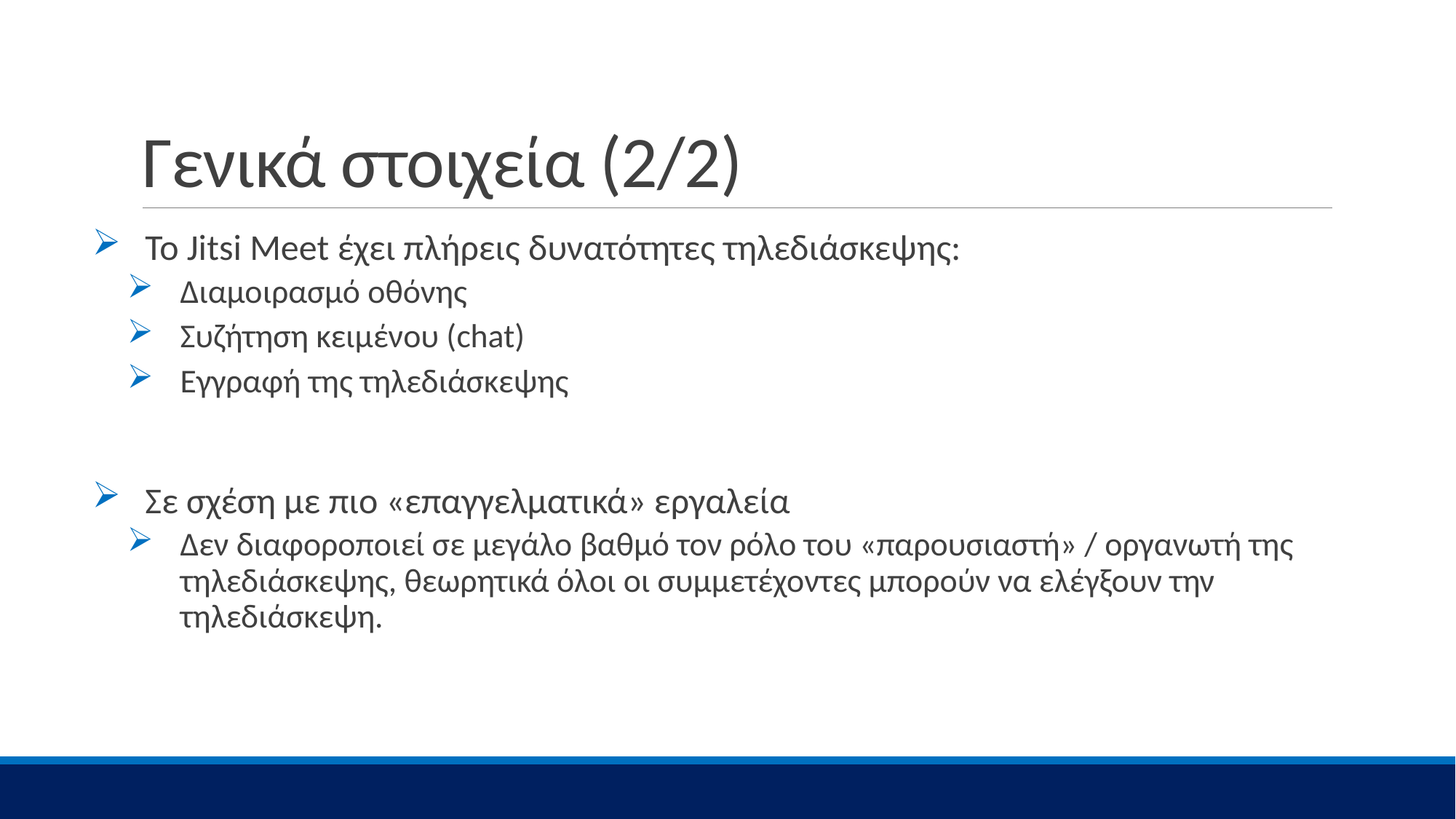

# Γενικά στοιχεία (2/2)
Το Jitsi Meet έχει πλήρεις δυνατότητες τηλεδιάσκεψης:
Διαμοιρασμό οθόνης
Συζήτηση κειμένου (chat)
Εγγραφή της τηλεδιάσκεψης

Σε σχέση με πιο «επαγγελματικά» εργαλεία
Δεν διαφοροποιεί σε μεγάλο βαθμό τον ρόλο του «παρουσιαστή» / οργανωτή της τηλεδιάσκεψης, θεωρητικά όλοι οι συμμετέχοντες μπορούν να ελέγξουν την τηλεδιάσκεψη.